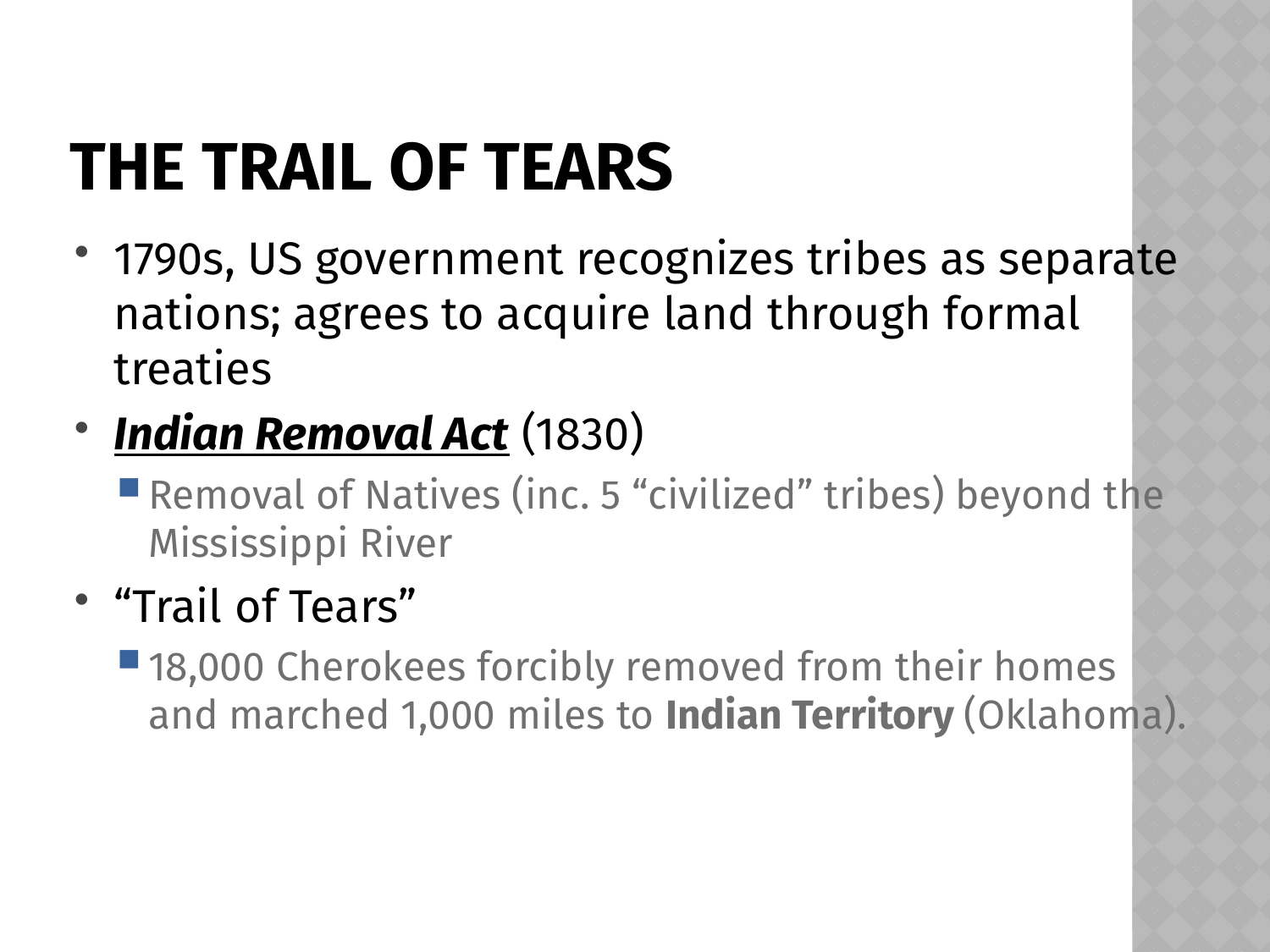

# The Trail of Tears
1790s, US government recognizes tribes as separate nations; agrees to acquire land through formal treaties
Indian Removal Act (1830)
Removal of Natives (inc. 5 “civilized” tribes) beyond the Mississippi River
“Trail of Tears”
18,000 Cherokees forcibly removed from their homes and marched 1,000 miles to Indian Territory (Oklahoma).